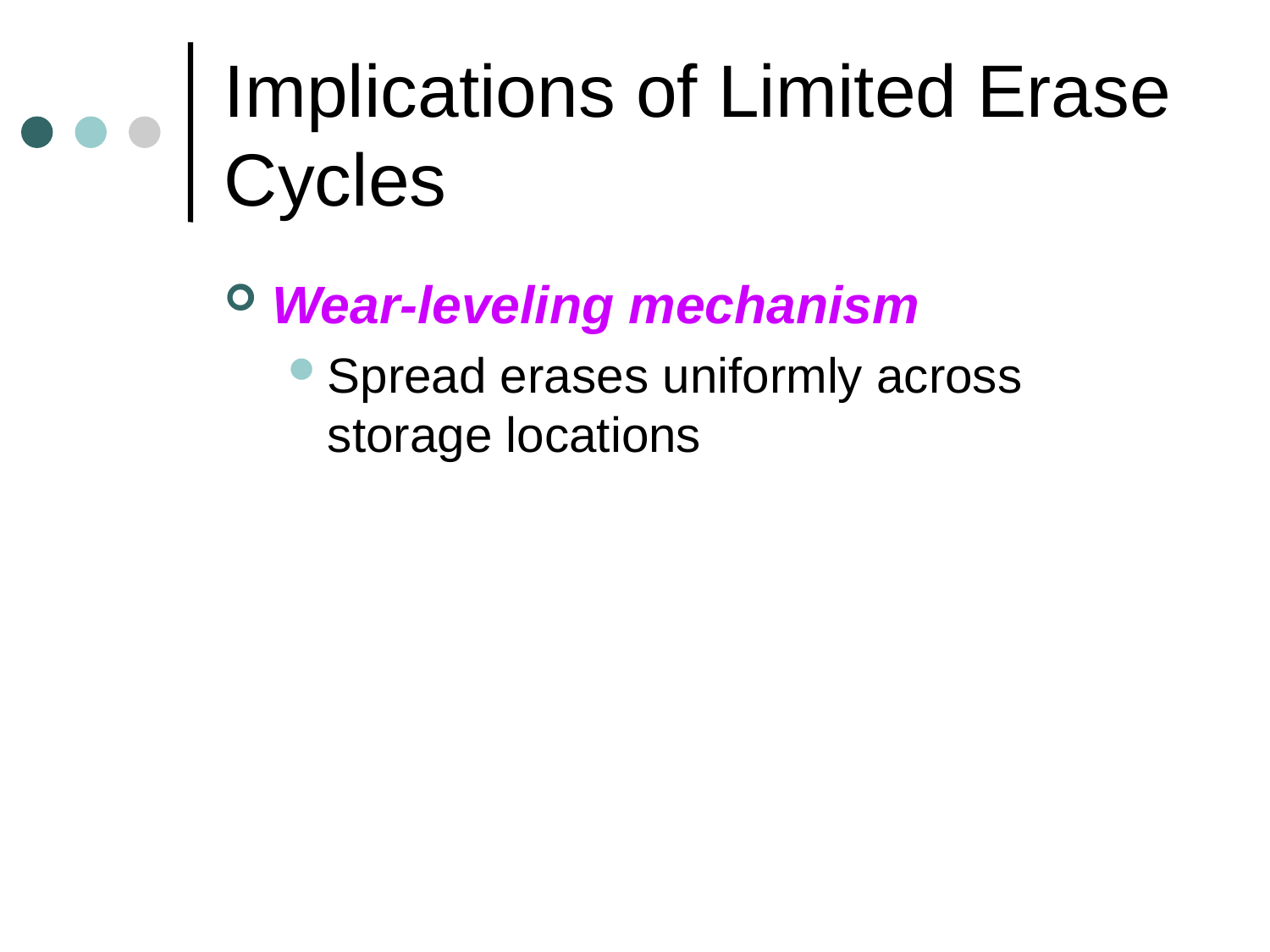

# Implications of Limited Erase Cycles
Wear-leveling mechanism
Spread erases uniformly across storage locations